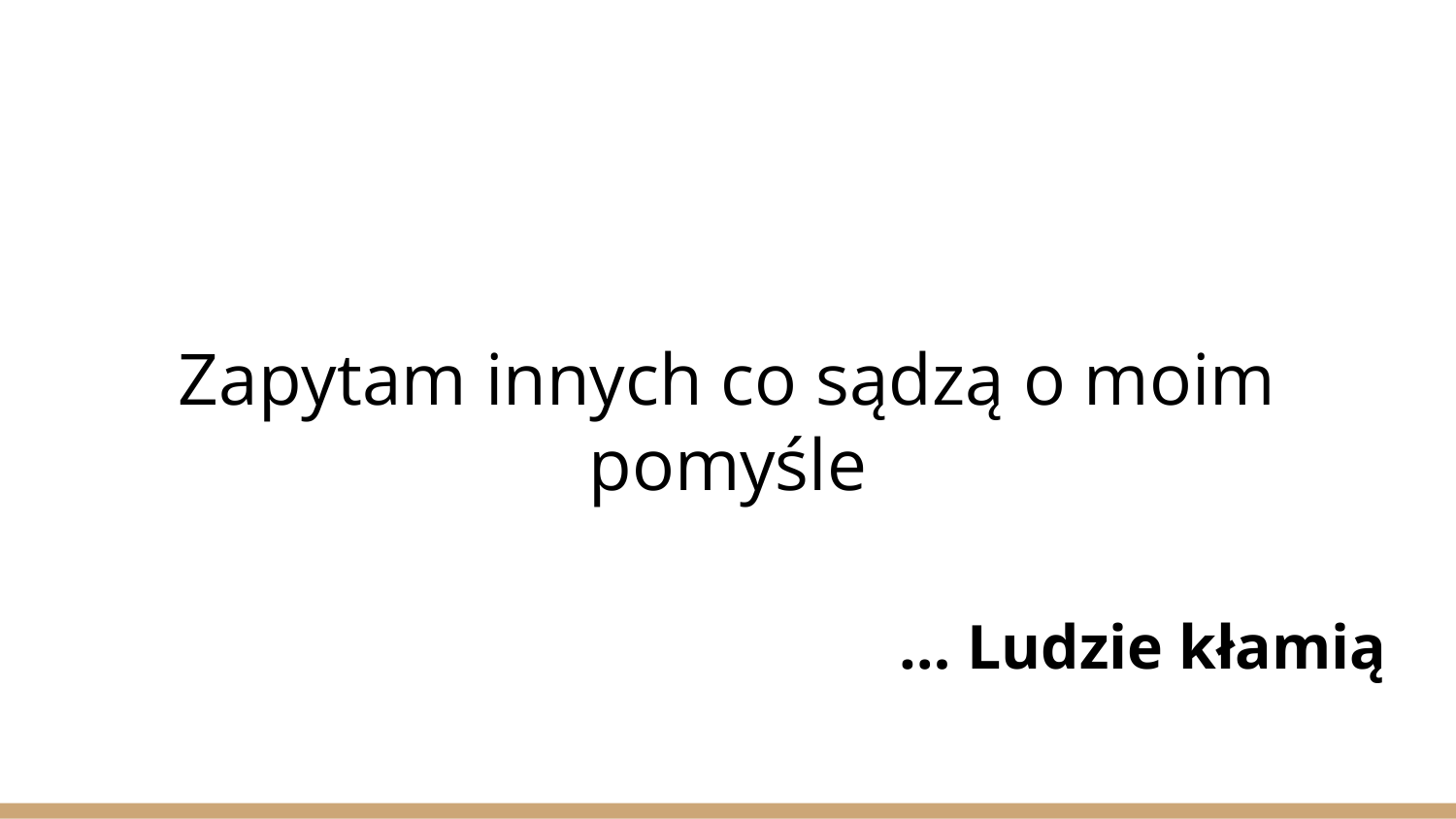

# Zapytam innych co sądzą o moim pomyśle
… Ludzie kłamią